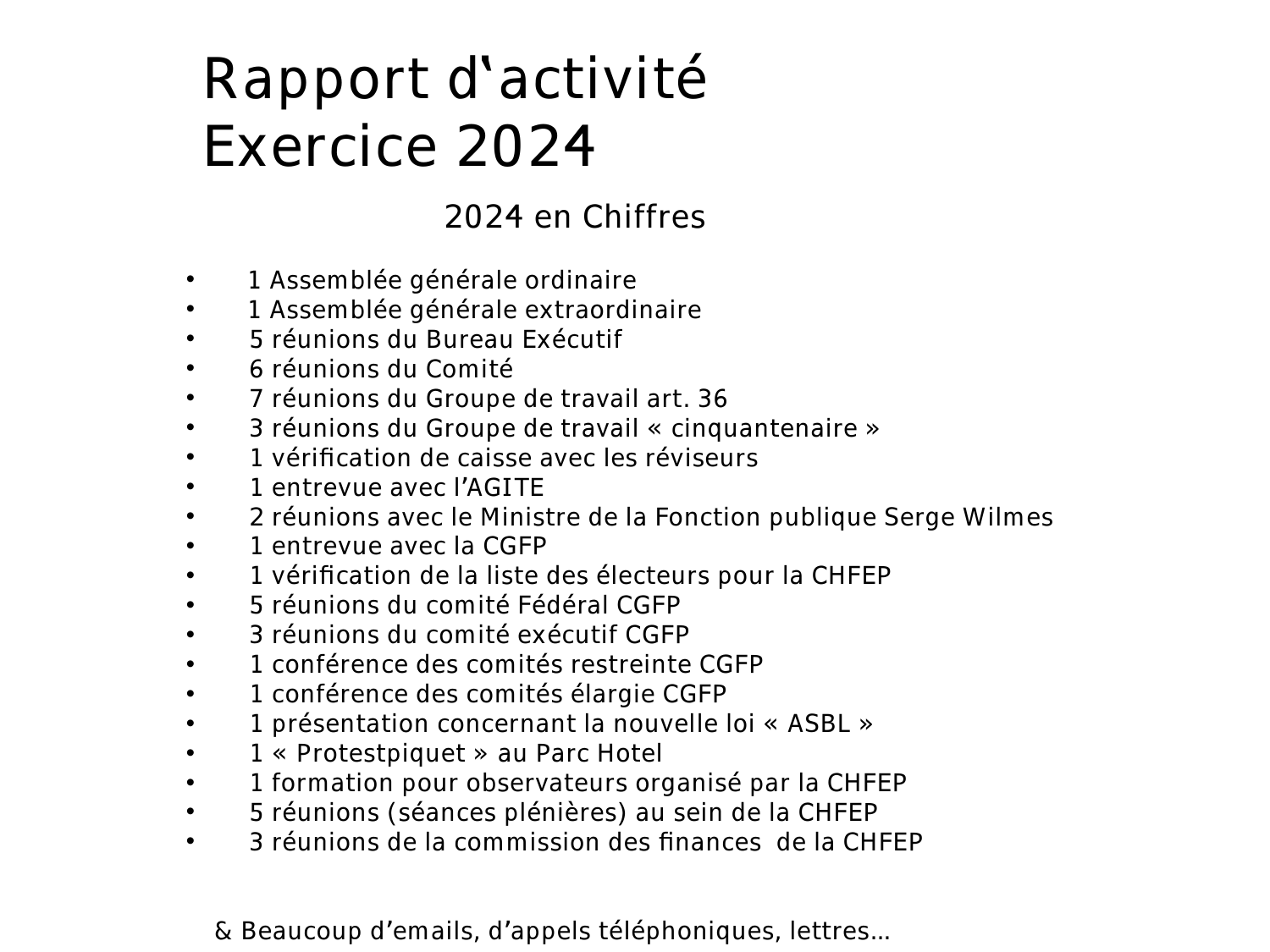

Rapport d‘activité
Exercice 2024
2024 en Chiffres

   1 Assemblée générale ordinaire
   1 Assemblée générale extraordinaire
5 réunions du Bureau Exécutif
6 réunions du Comité
7 réunions du Groupe de travail art. 36
3 réunions du Groupe de travail « cinquantenaire »
1 vérification de caisse avec les réviseurs
1 entrevue avec l’AGITE
2 réunions avec le Ministre de la Fonction publique Serge Wilmes
1 entrevue avec la CGFP
1 vérification de la liste des électeurs pour la CHFEP
5 réunions du comité Fédéral CGFP
3 réunions du comité exécutif CGFP
1 conférence des comités restreinte CGFP
1 conférence des comités élargie CGFP
1 présentation concernant la nouvelle loi « ASBL »
1 « Protestpiquet » au Parc Hotel
1 formation pour observateurs organisé par la CHFEP
5 réunions (séances plénières) au sein de la CHFEP
3 réunions de la commission des finances  de la CHFEP

    & Beaucoup d’emails, d’appels téléphoniques, lettres…

25/02/2025
ASSOCIATION GENERALE DES CADRES – AGO 2025